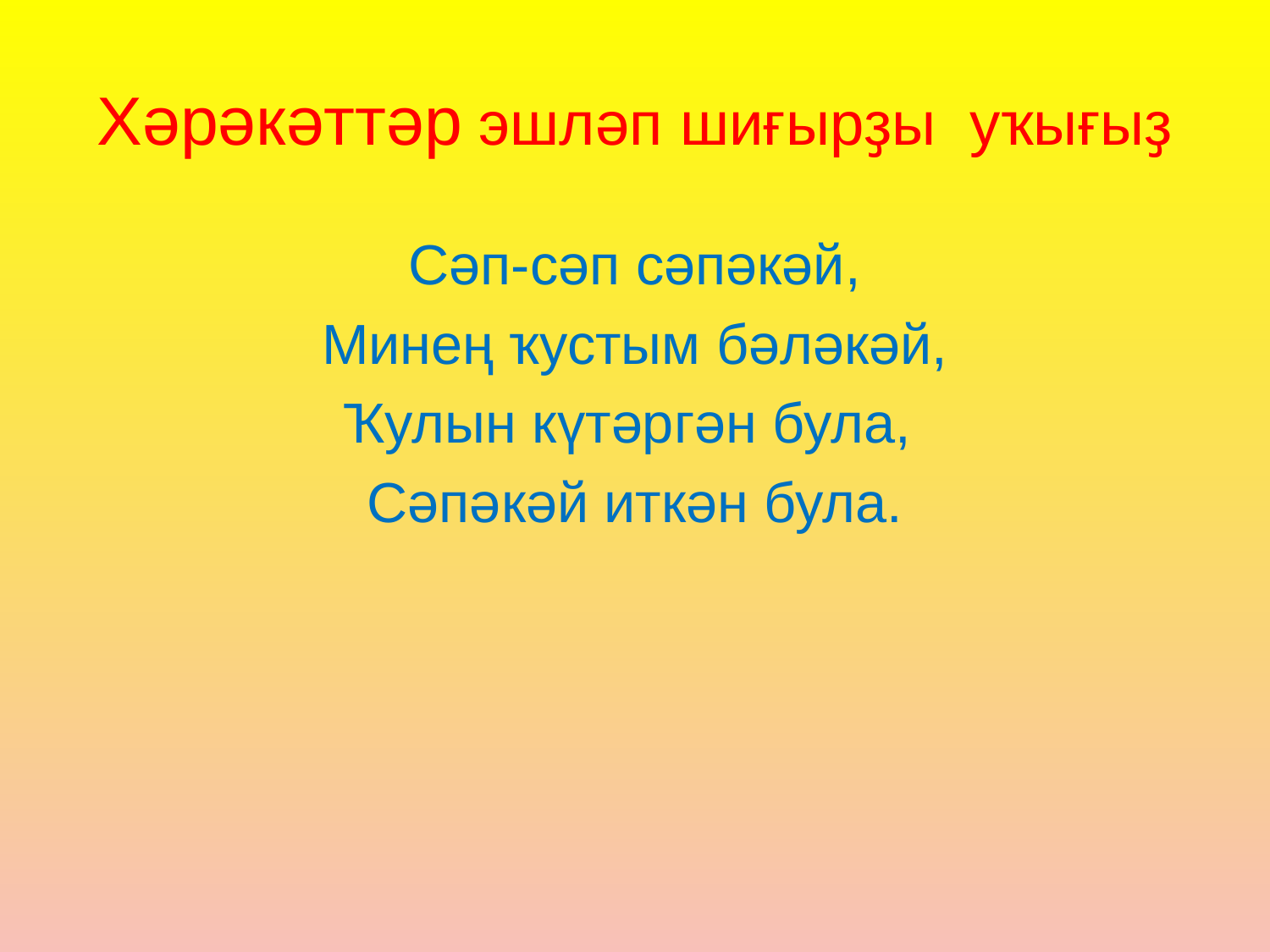

# Хәрәкәттәр эшләп шиғырҙы  уҡығыҙ
Сәп-сәп сәпәкәй,
Минең ҡустым бәләкәй,
Ҡулын күтәргән була,
Сәпәкәй иткән була.